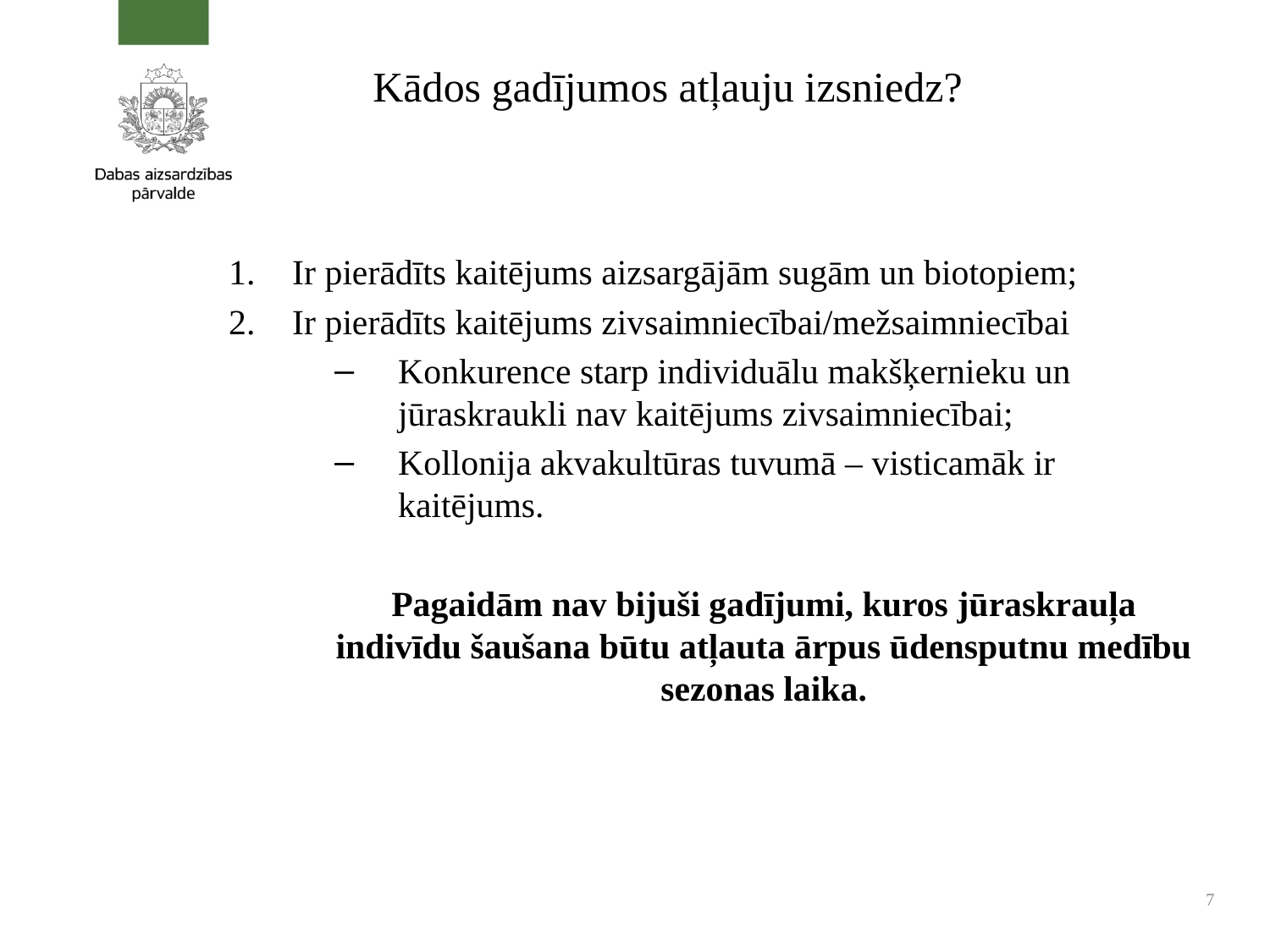

# Kādos gadījumos atļauju izsniedz?
Ir pierādīts kaitējums aizsargājām sugām un biotopiem;
Ir pierādīts kaitējums zivsaimniecībai/mežsaimniecībai
Konkurence starp individuālu makšķernieku un jūraskraukli nav kaitējums zivsaimniecībai;
Kollonija akvakultūras tuvumā – visticamāk ir kaitējums.

Pagaidām nav bijuši gadījumi, kuros jūraskrauļa indivīdu šaušana būtu atļauta ārpus ūdensputnu medību sezonas laika.

7